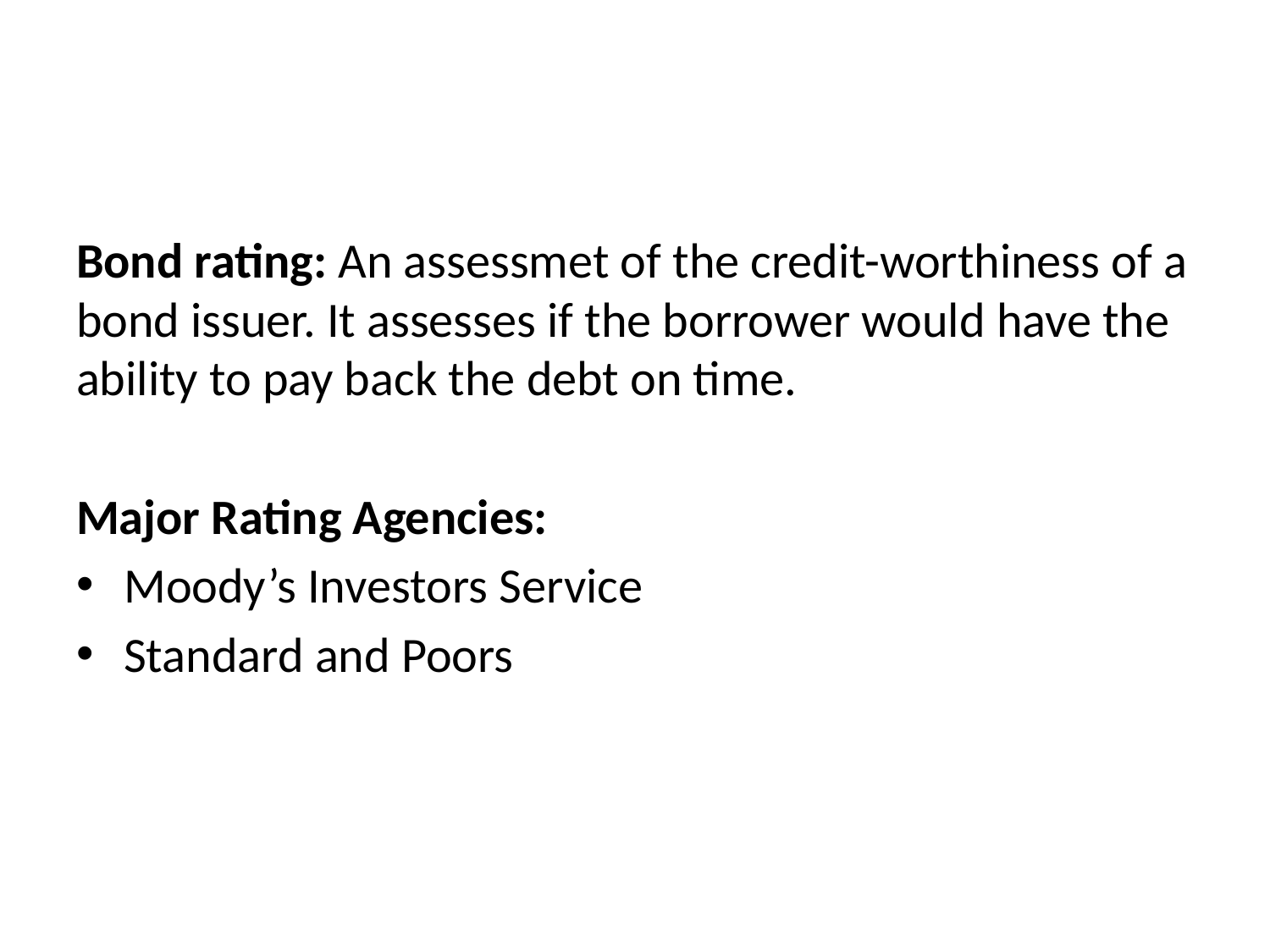

#
Bond rating: An assessmet of the credit-worthiness of a bond issuer. It assesses if the borrower would have the ability to pay back the debt on time.

Major Rating Agencies:
Moody’s Investors Service
Standard and Poors